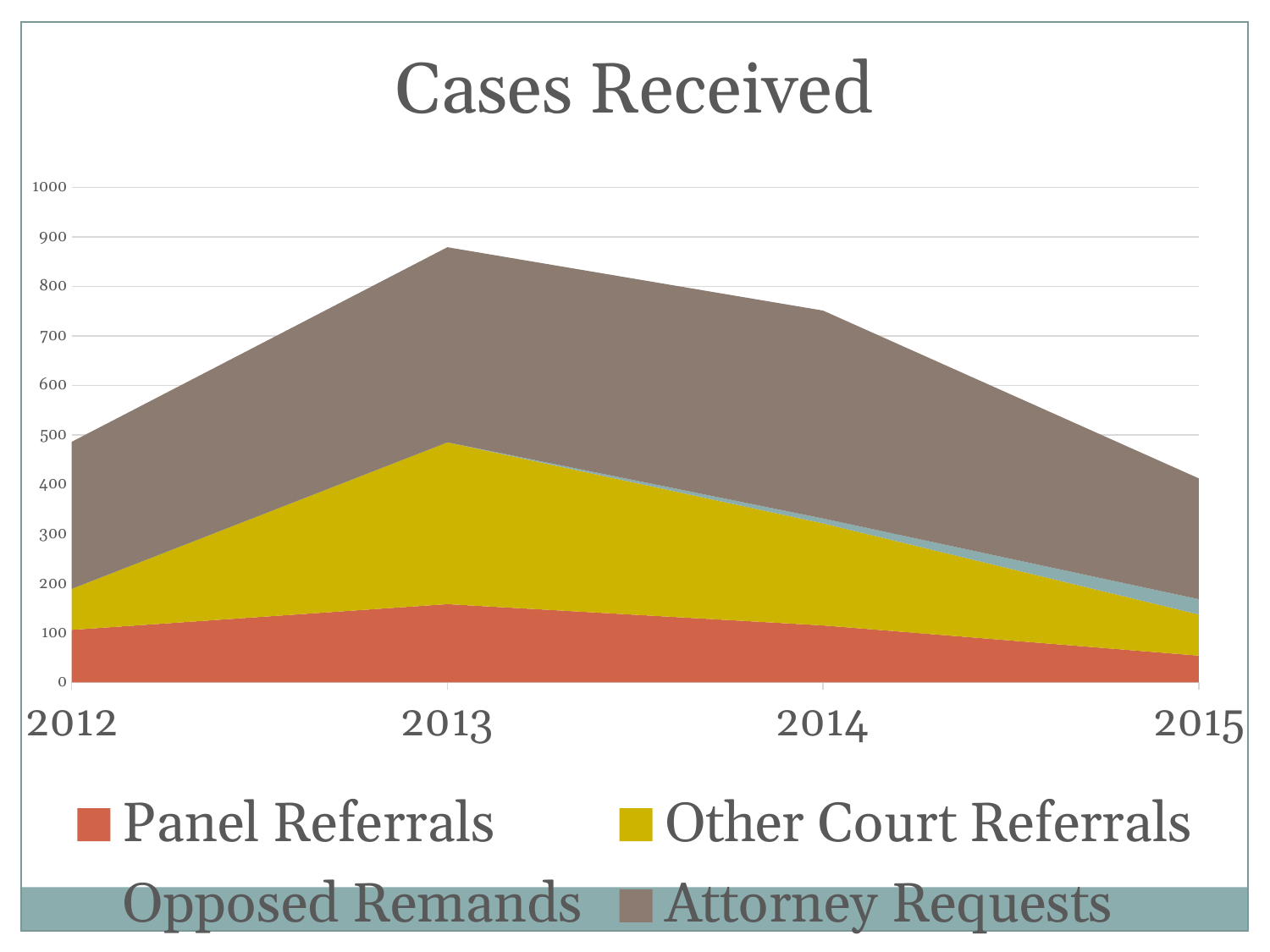

### Chart: Cases Received

| Category | Panel Referrals | Other Court Referrals | Opposed Remands | Attorney Requests |
|---|---|---|---|---|
| 2012 | 106.0 | 83.0 | None | 297.0 |
| 2013 | 158.0 | 327.0 | None | 394.0 |
| 2014 | 115.0 | 206.0 | 10.0 | 420.0 |
| 2015 | 54.0 | 83.0 | 31.0 | 244.0 |